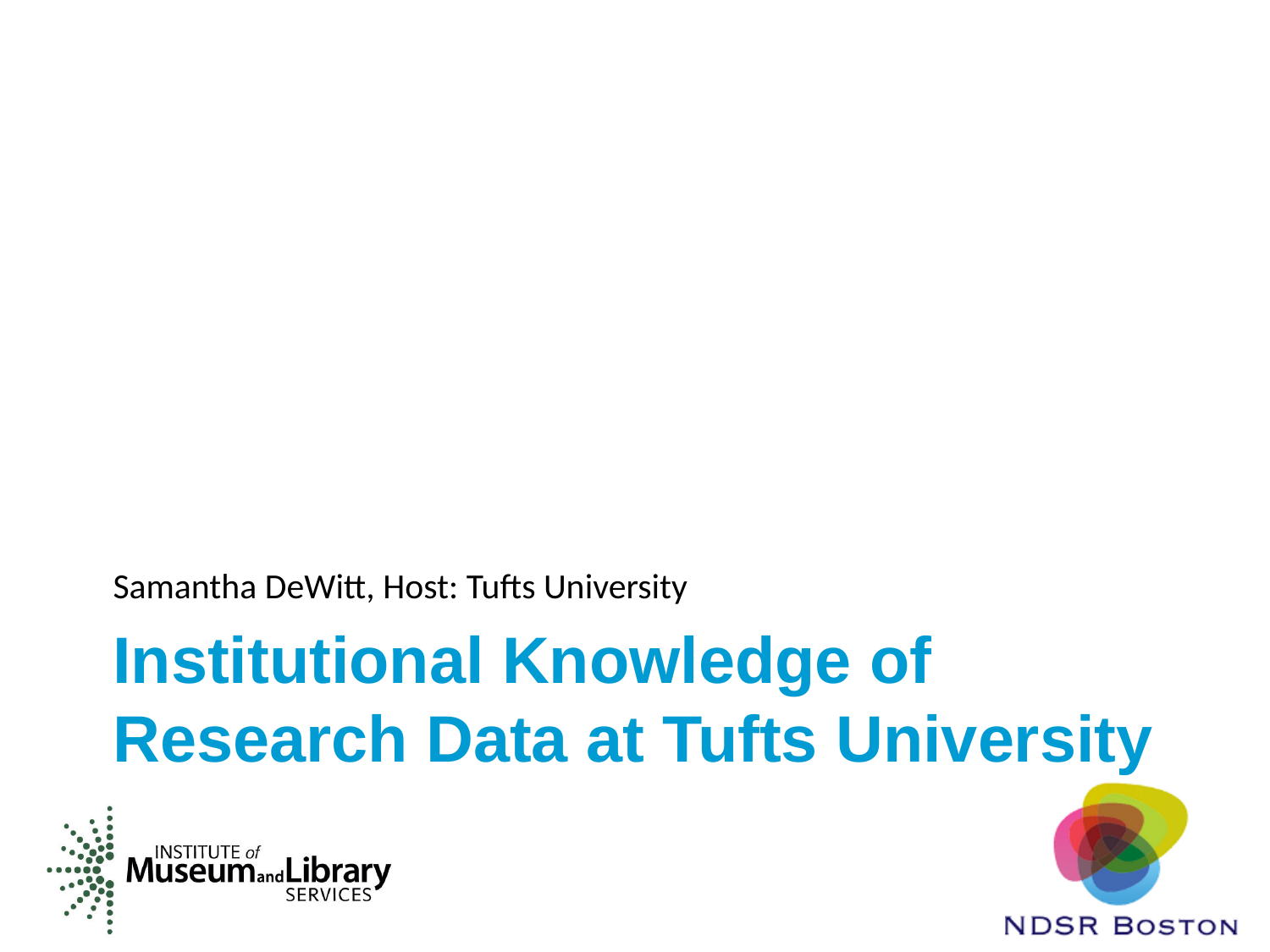

Samantha DeWitt, Host: Tufts University
# Institutional Knowledge of Research Data at Tufts University